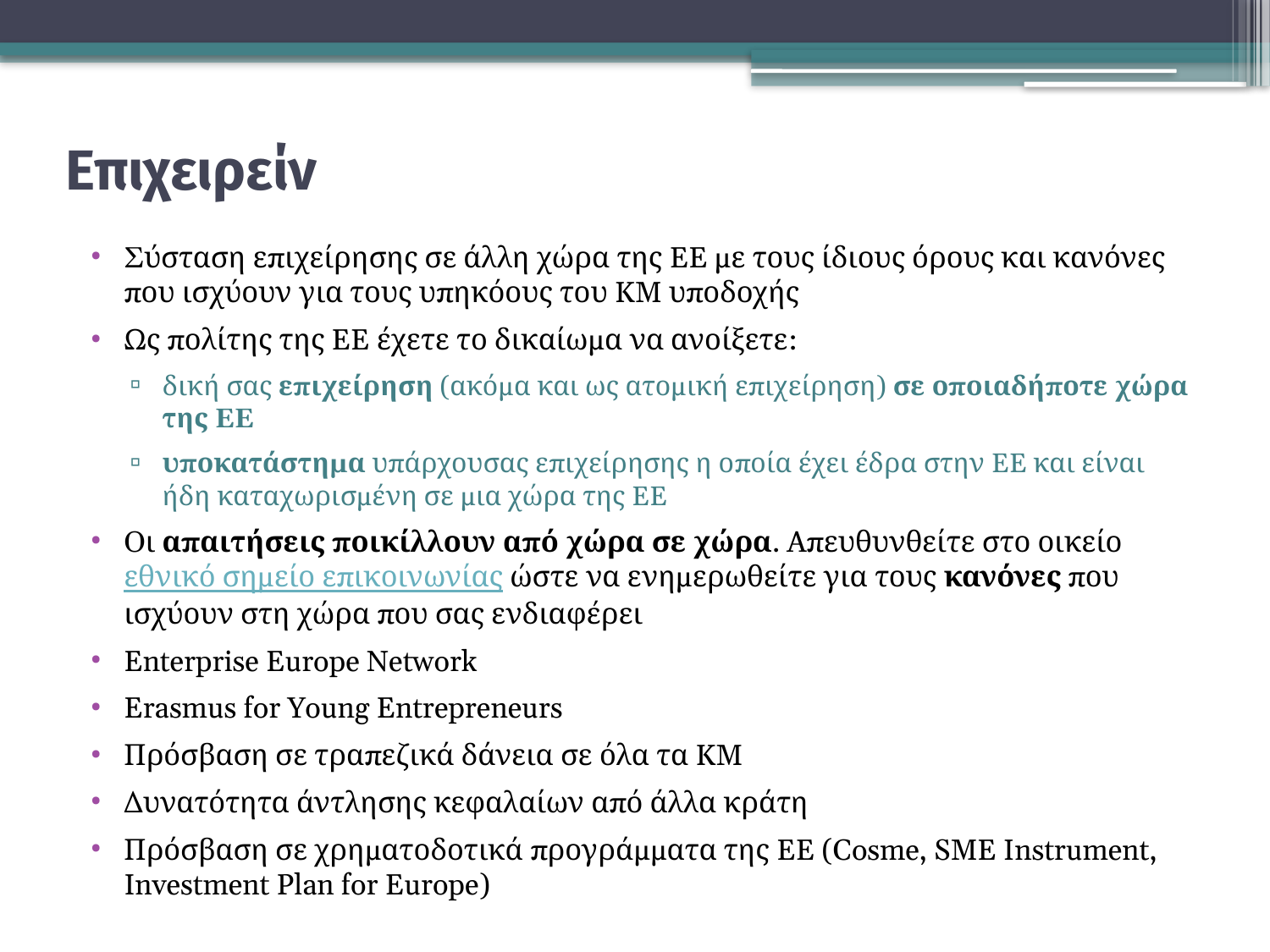

# Επιχειρείν
Σύσταση επιχείρησης σε άλλη χώρα της ΕΕ με τους ίδιους όρους και κανόνες που ισχύουν για τους υπηκόους του ΚΜ υποδοχής
Ως πολίτης της ΕΕ έχετε το δικαίωμα να ανοίξετε:
δική σας επιχείρηση (ακόμα και ως ατομική επιχείρηση) σε οποιαδήποτε χώρα της ΕΕ
υποκατάστημα υπάρχουσας επιχείρησης η οποία έχει έδρα στην ΕΕ και είναι ήδη καταχωρισμένη σε μια χώρα της ΕΕ
Οι απαιτήσεις ποικίλλουν από χώρα σε χώρα. Απευθυνθείτε στο οικείο εθνικό σημείο επικοινωνίας ώστε να ενημερωθείτε για τους κανόνες που ισχύουν στη χώρα που σας ενδιαφέρει
Enterprise Europe Network
Erasmus for Young Entrepreneurs
Πρόσβαση σε τραπεζικά δάνεια σε όλα τα ΚΜ
Δυνατότητα άντλησης κεφαλαίων από άλλα κράτη
Πρόσβαση σε χρηματοδοτικά προγράμματα της ΕΕ (Cosme, SME Instrument, Investment Plan for Europe)